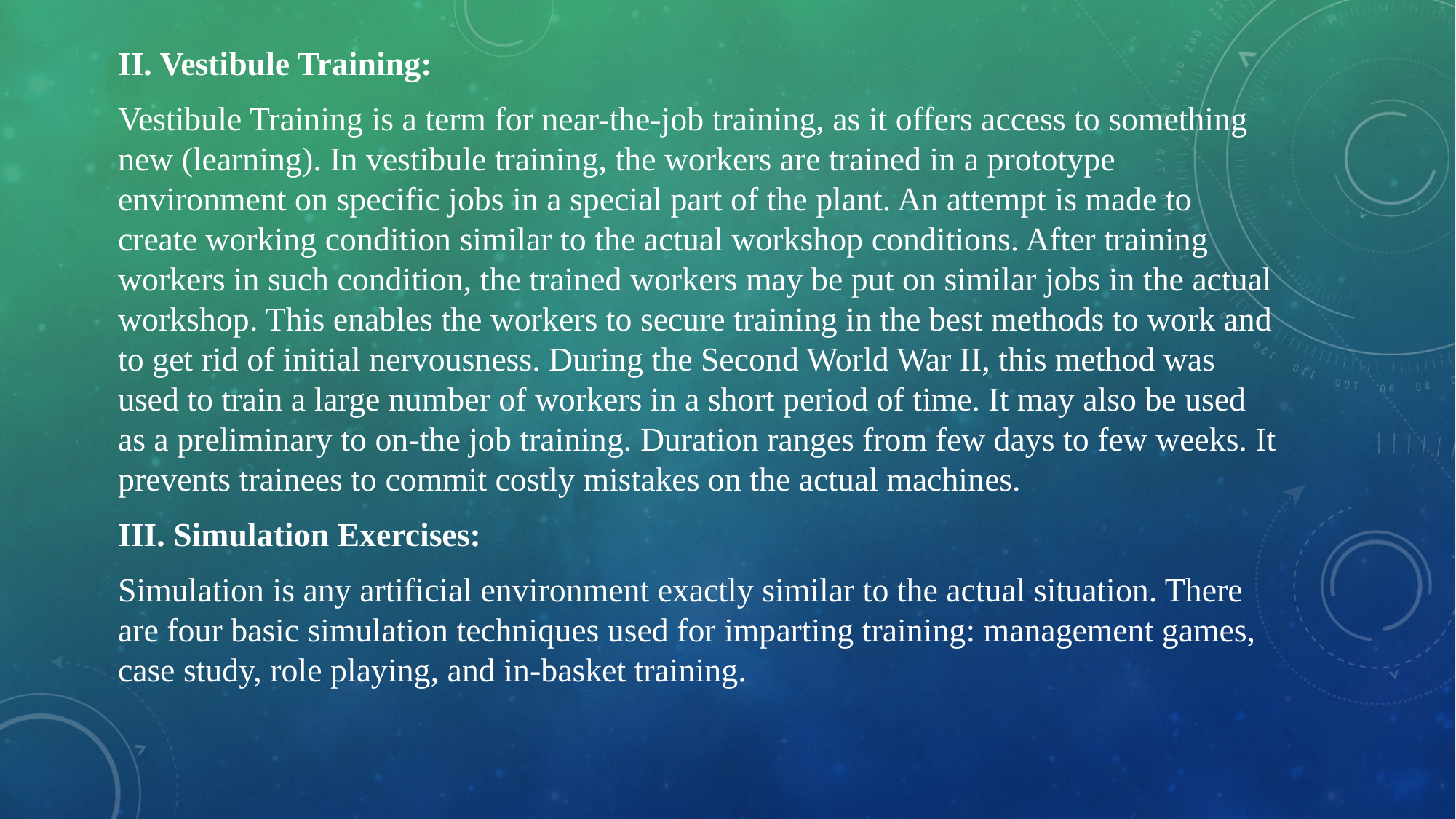

II. Vestibule Training:
Vestibule Training is a term for near-the-job training, as it offers access to something new (learning). In vestibule training, the workers are trained in a prototype environment on specific jobs in a special part of the plant. An attempt is made to create working condition similar to the actual workshop conditions. After training workers in such condition, the trained workers may be put on similar jobs in the actual workshop. This enables the workers to secure training in the best methods to work and to get rid of initial nervousness. During the Second World War II, this method was used to train a large number of workers in a short period of time. It may also be used as a preliminary to on-the job training. Duration ranges from few days to few weeks. It prevents trainees to commit costly mistakes on the actual machines.
III. Simulation Exercises:
Simulation is any artificial environment exactly similar to the actual situation. There are four basic simulation techniques used for imparting training: management games, case study, role playing, and in-basket training.